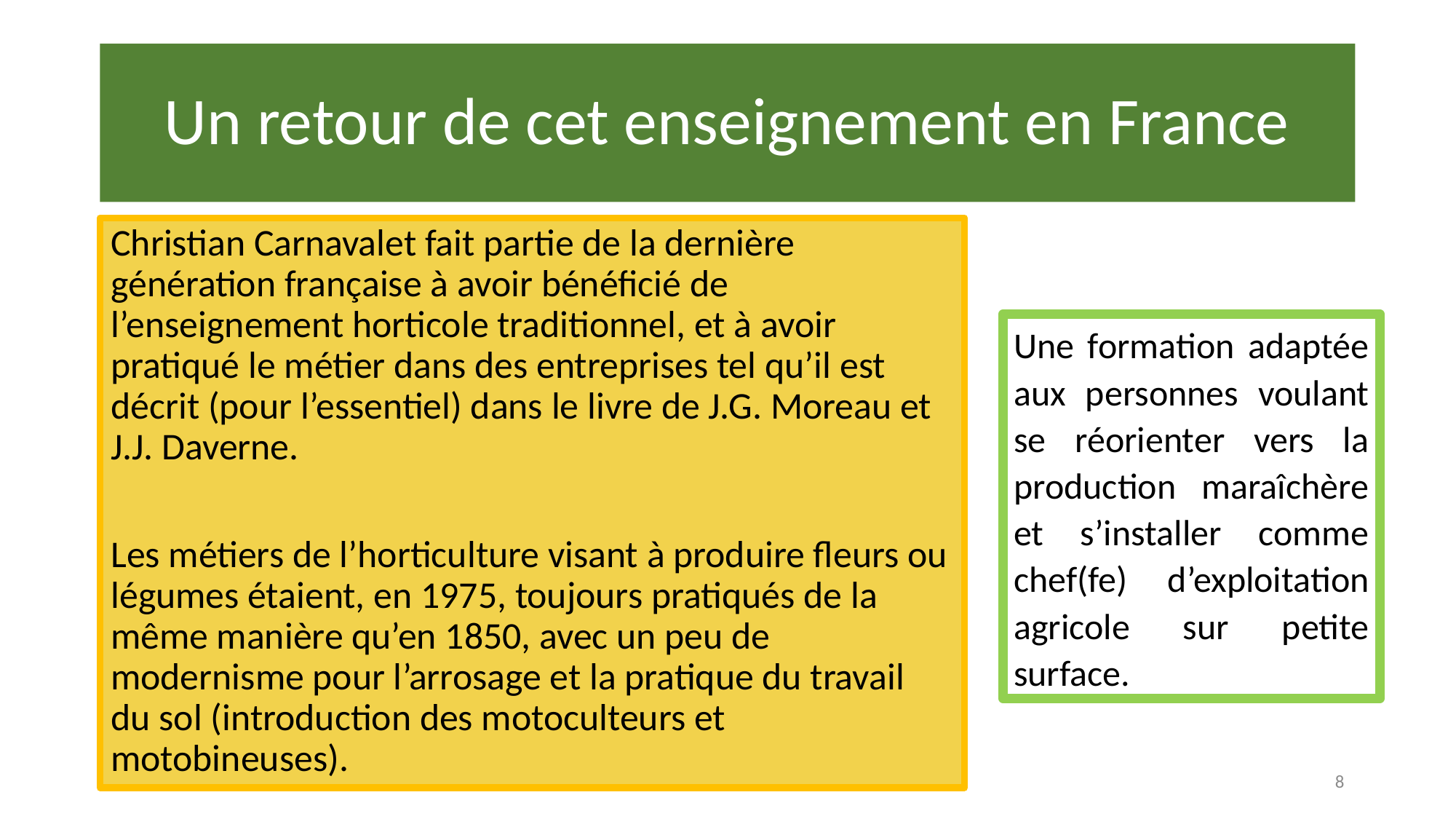

# Un retour de cet enseignement en France
Christian Carnavalet fait partie de la dernière génération française à avoir bénéficié de l’enseignement horticole traditionnel, et à avoir pratiqué le métier dans des entreprises tel qu’il est décrit (pour l’essentiel) dans le livre de J.G. Moreau et J.J. Daverne.

Les métiers de l’horticulture visant à produire fleurs ou légumes étaient, en 1975, toujours pratiqués de la même manière qu’en 1850, avec un peu de modernisme pour l’arrosage et la pratique du travail du sol (introduction des motoculteurs et motobineuses).
Une formation adaptée aux personnes voulant se réorienter vers la production maraîchère et s’installer comme chef(fe) d’exploitation agricole sur petite surface.
8